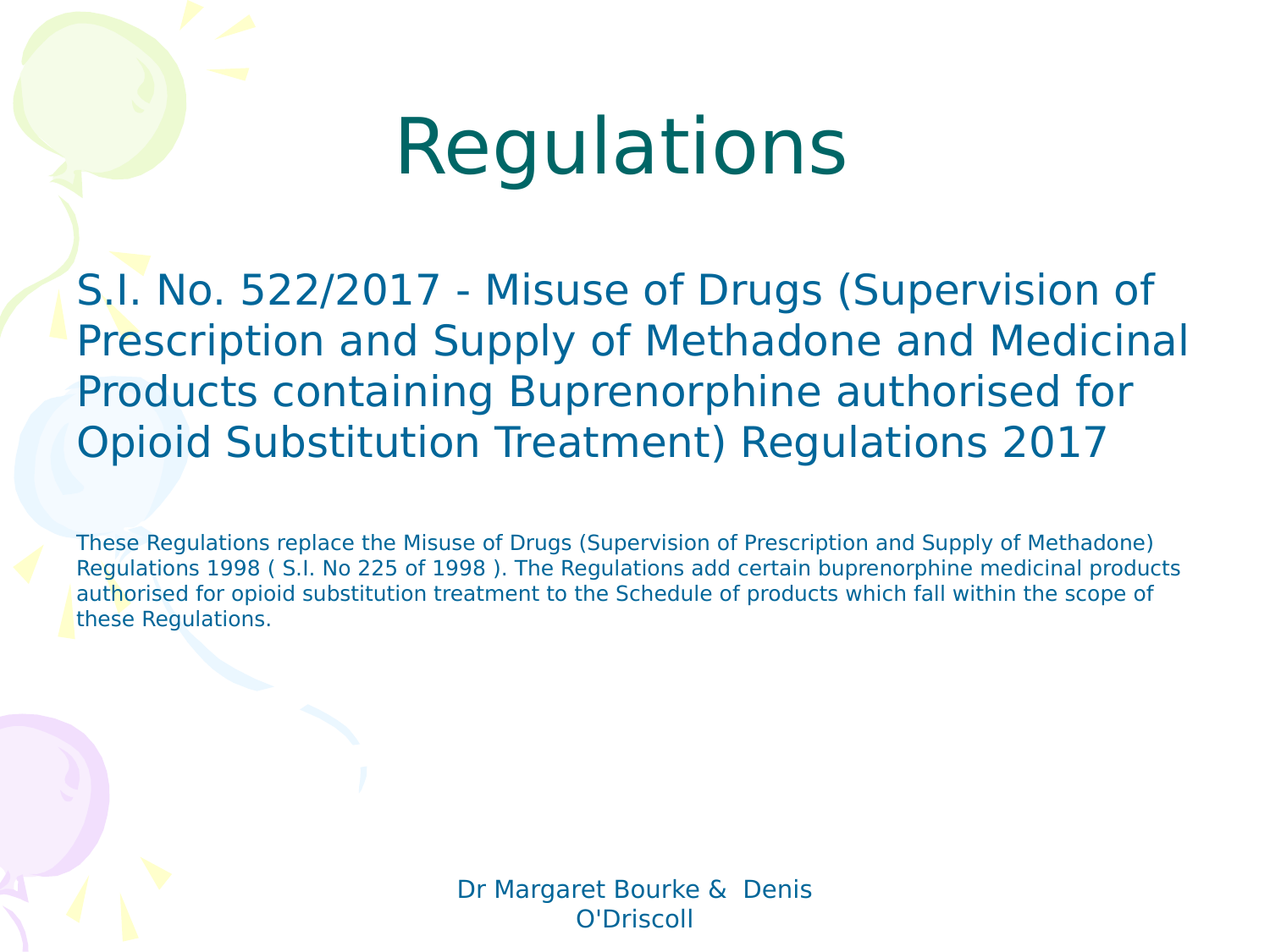

# Regulations
S.I. No. 522/2017 - Misuse of Drugs (Supervision of Prescription and Supply of Methadone and Medicinal Products containing Buprenorphine authorised for Opioid Substitution Treatment) Regulations 2017

These Regulations replace the Misuse of Drugs (Supervision of Prescription and Supply of Methadone) Regulations 1998 ( S.I. No 225 of 1998 ). The Regulations add certain buprenorphine medicinal products authorised for opioid substitution treatment to the Schedule of products which fall within the scope of these Regulations.

Dr Margaret Bourke &  Denis O'Driscoll